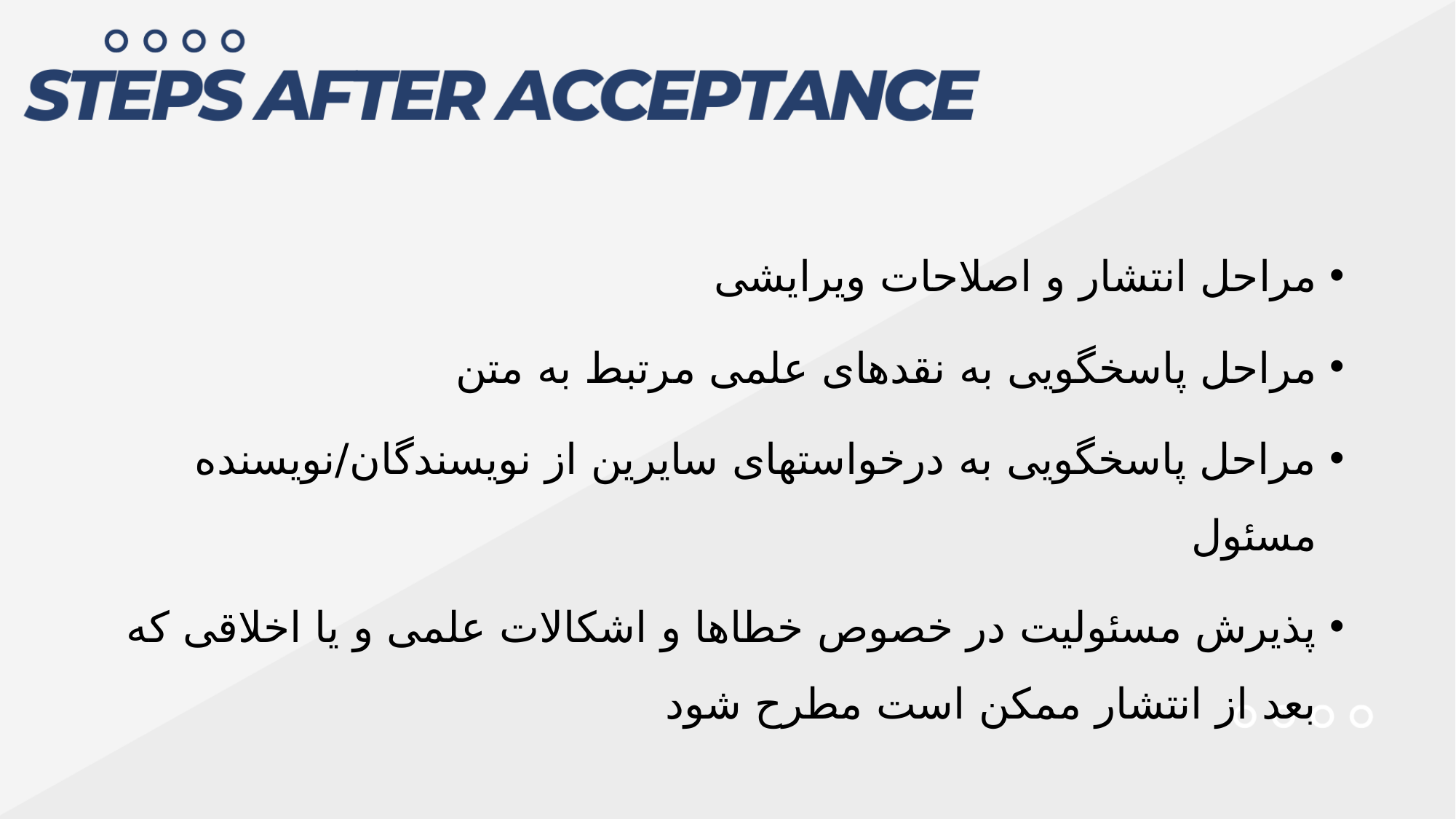

مراحل انتشار و اصلاحات ویرایشی
مراحل پاسخگویی به نقدهای علمی مرتبط به متن
مراحل پاسخگویی به درخواستهای سایرین از نویسندگان/نویسنده مسئول
پذیرش مسئولیت در خصوص خطاها و اشکالات علمی و یا اخلاقی که بعد از انتشار ممکن است مطرح شود